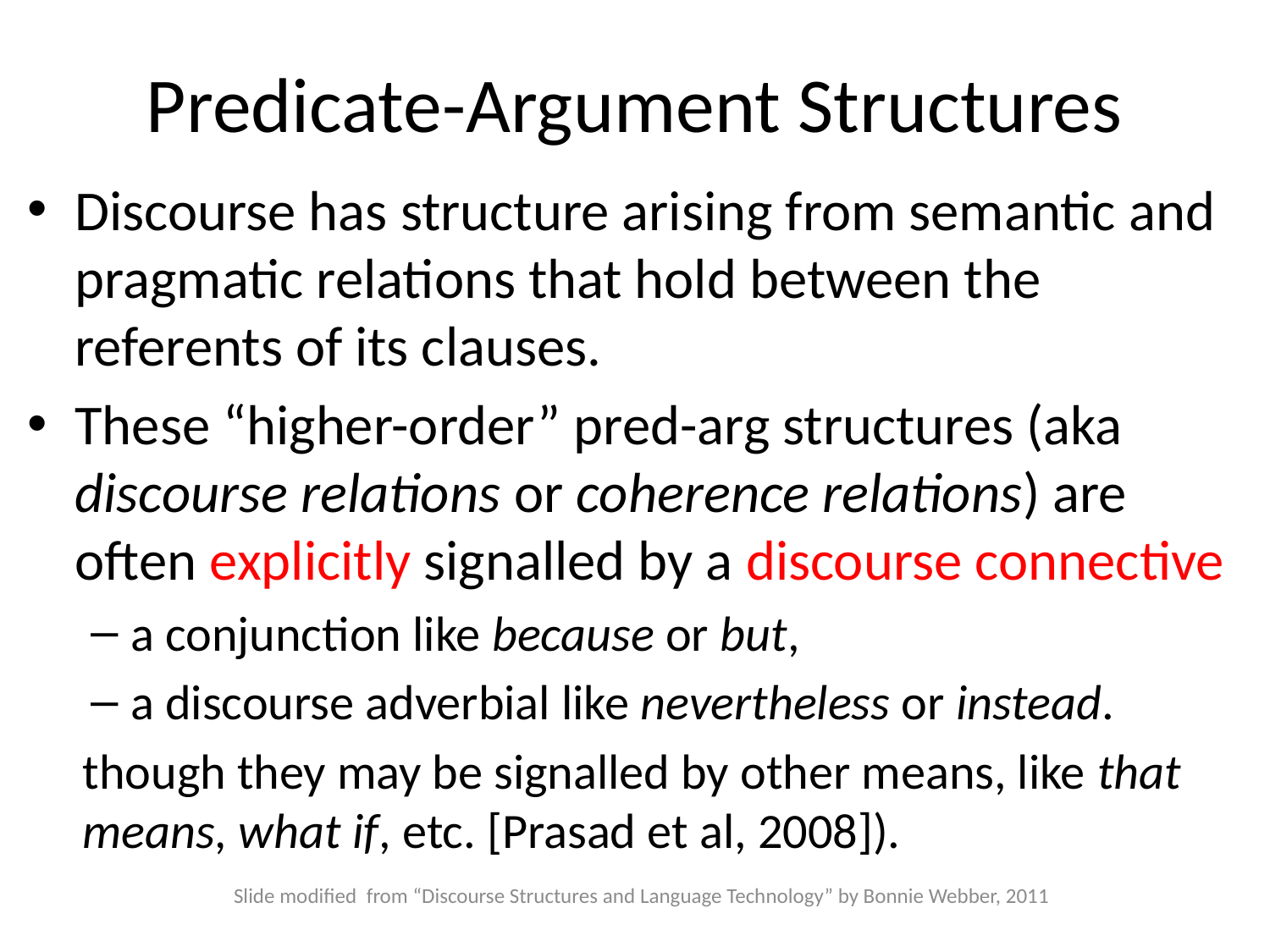

# Predicate-Argument Structures
Discourse has structure arising from semantic and pragmatic relations that hold between the referents of its clauses.
These “higher-order” pred-arg structures (aka discourse relations or coherence relations) are often explicitly signalled by a discourse connective
a conjunction like because or but,
a discourse adverbial like nevertheless or instead.
though they may be signalled by other means, like that means, what if, etc. [Prasad et al, 2008]).
Slide modified  from “Discourse Structures and Language Technology” by Bonnie Webber, 2011